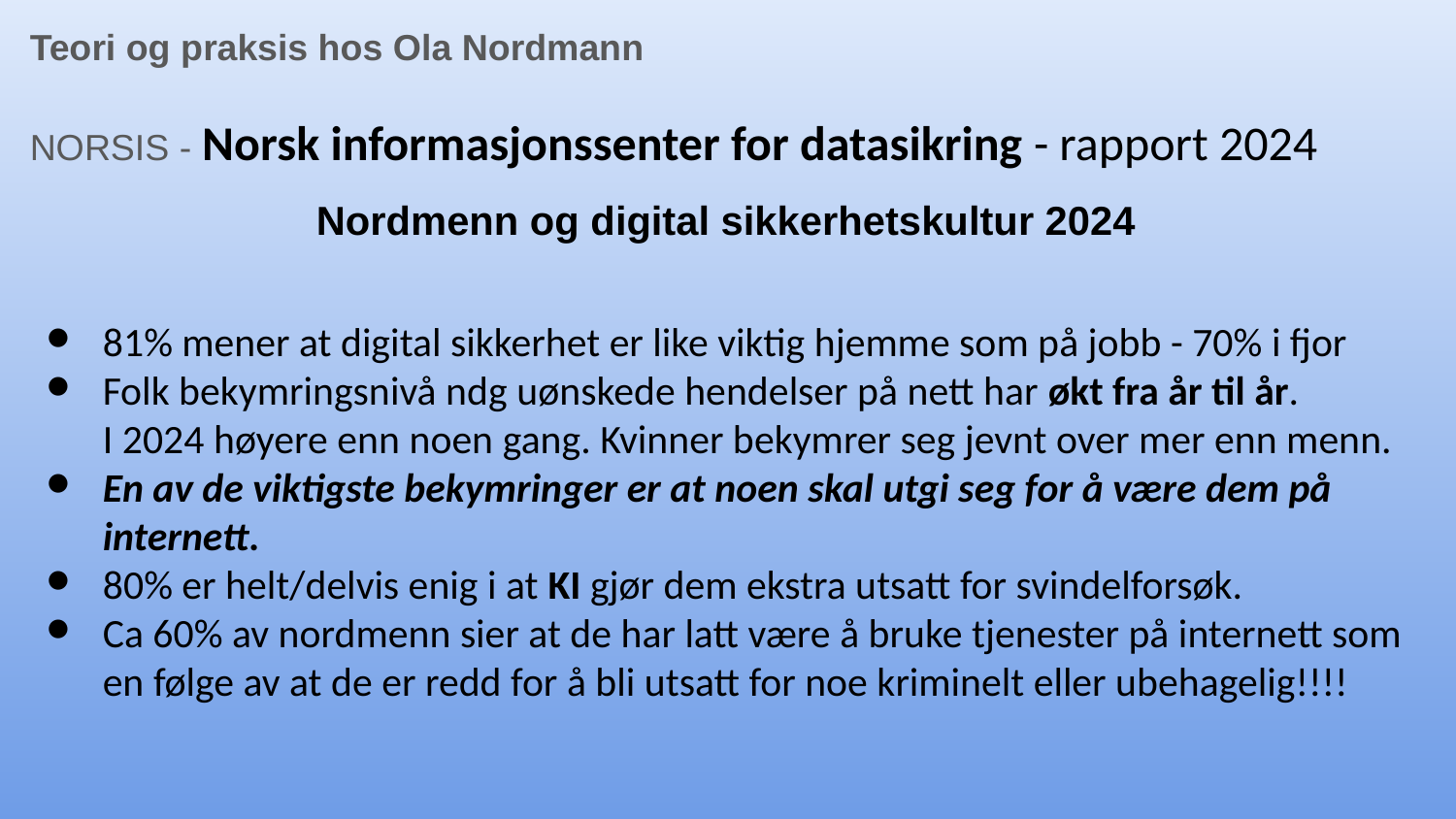

Teori og praksis hos Ola Nordmann

NORSIS - Norsk informasjonssenter for datasikring - rapport 2024
Nordmenn og digital sikkerhetskultur 2024

81% mener at digital sikkerhet er like viktig hjemme som på jobb - 70% i fjor
Folk bekymringsnivå ndg uønskede hendelser på nett har økt fra år til år.
I 2024 høyere enn noen gang. Kvinner bekymrer seg jevnt over mer enn menn.
En av de viktigste bekymringer er at noen skal utgi seg for å være dem på internett.
80% er helt/delvis enig i at KI gjør dem ekstra utsatt for svindelforsøk.
Ca 60% av nordmenn sier at de har latt være å bruke tjenester på internett som en følge av at de er redd for å bli utsatt for noe kriminelt eller ubehagelig!!!!